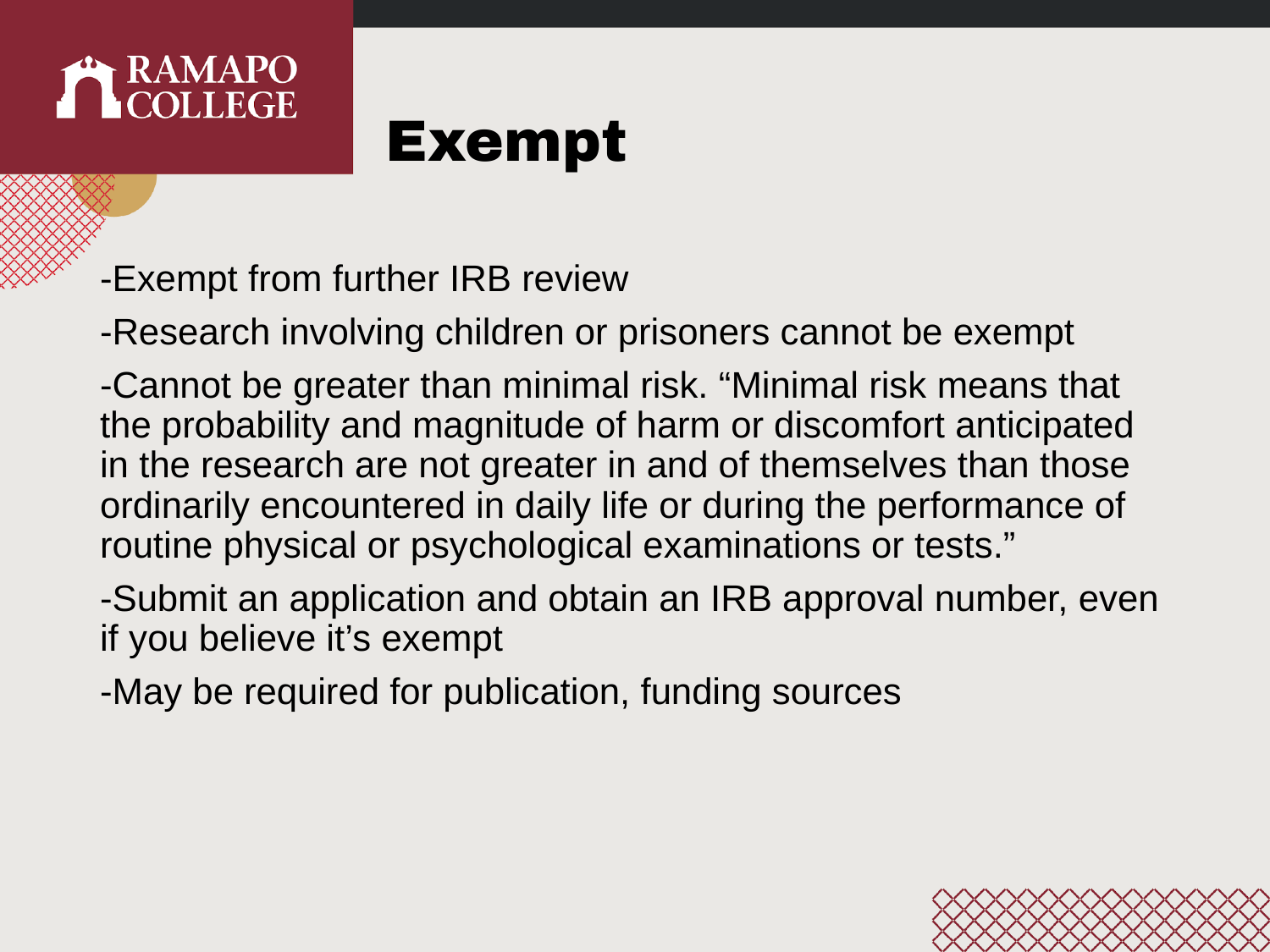

# Exempt
-Exempt from further IRB review
-Research involving children or prisoners cannot be exempt
-Cannot be greater than minimal risk. “Minimal risk means that the probability and magnitude of harm or discomfort anticipated in the research are not greater in and of themselves than those ordinarily encountered in daily life or during the performance of routine physical or psychological examinations or tests.”
-Submit an application and obtain an IRB approval number, even if you believe it’s exempt
-May be required for publication, funding sources